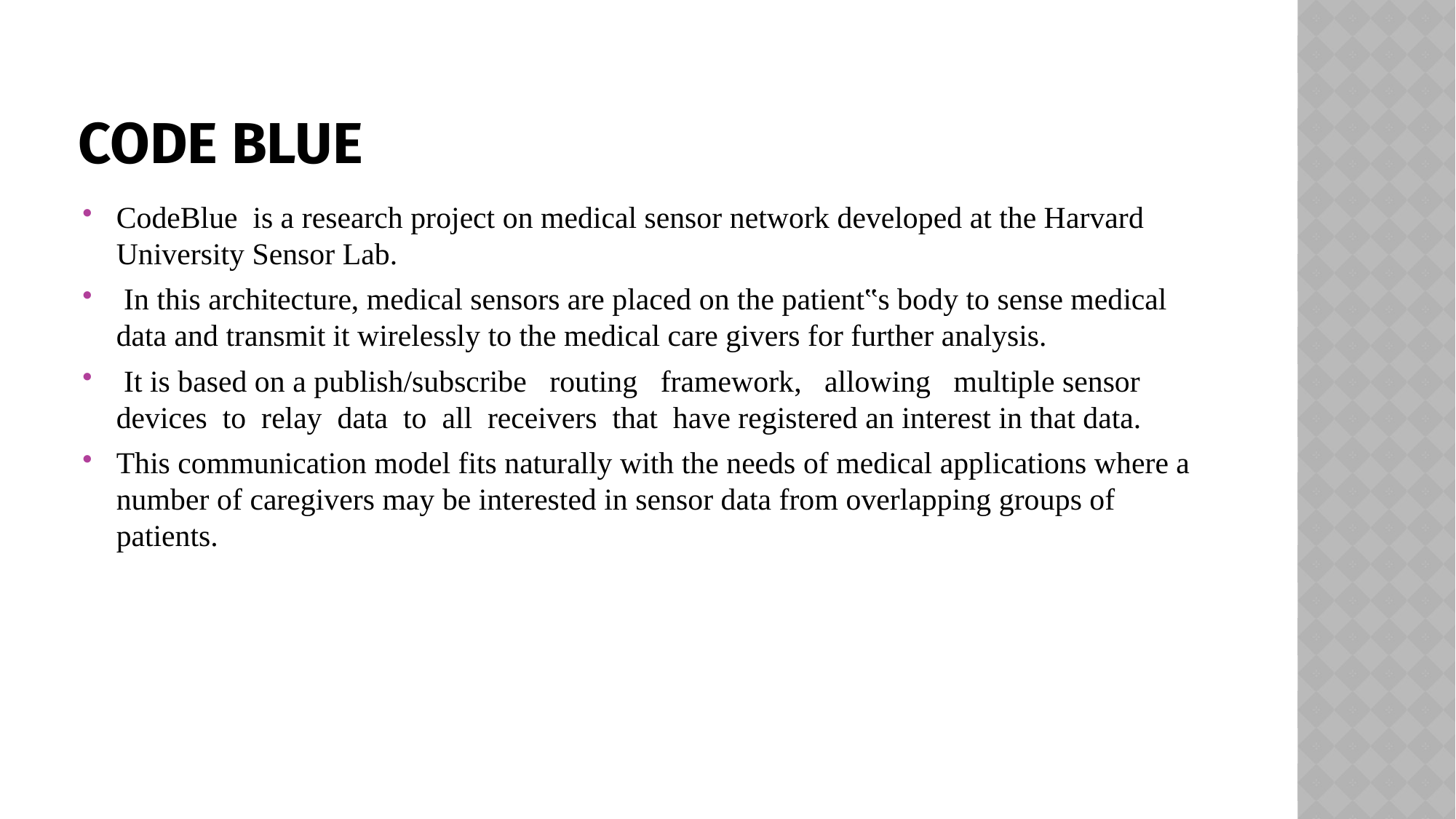

# CODE BLUE
CodeBlue  is a research project on medical sensor network developed at the Harvard University Sensor Lab.
 In this architecture, medical sensors are placed on the patient‟s body to sense medical data and transmit it wirelessly to the medical care givers for further analysis.
 It is based on a publish/subscribe   routing   framework,   allowing   multiple sensor  devices  to  relay  data  to  all  receivers  that  have registered an interest in that data.
This communication model fits naturally with the needs of medical applications where a number of caregivers may be interested in sensor data from overlapping groups of patients.